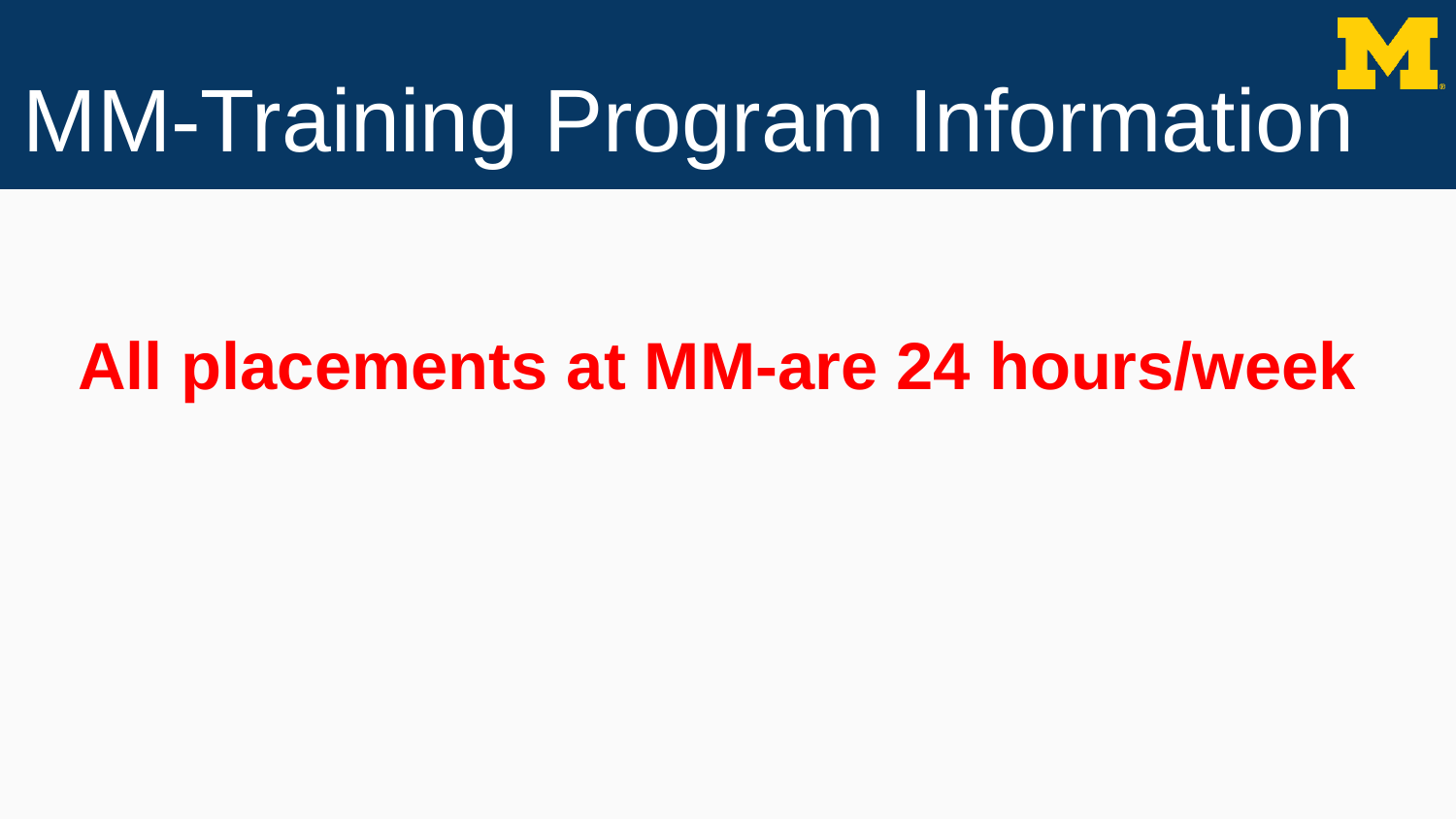

# MM-Training Program Information

All placements at MM-are 24 hours/week